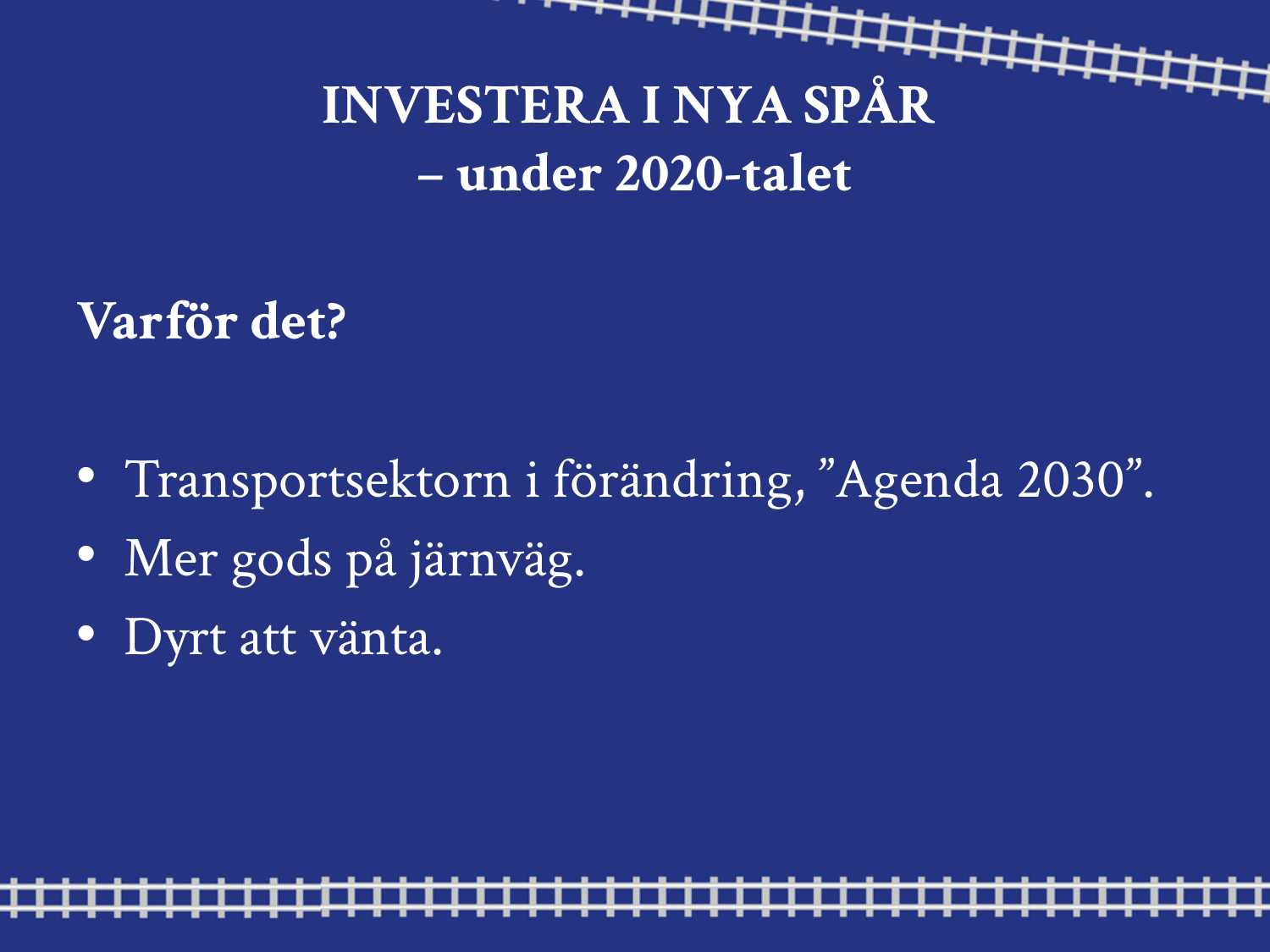

# INVESTERA I NYA SPÅR – under 2020-talet
Varför det?

Transportsektorn i förändring, ”Agenda 2030”.
Mer gods på järnväg.
Dyrt att vänta.